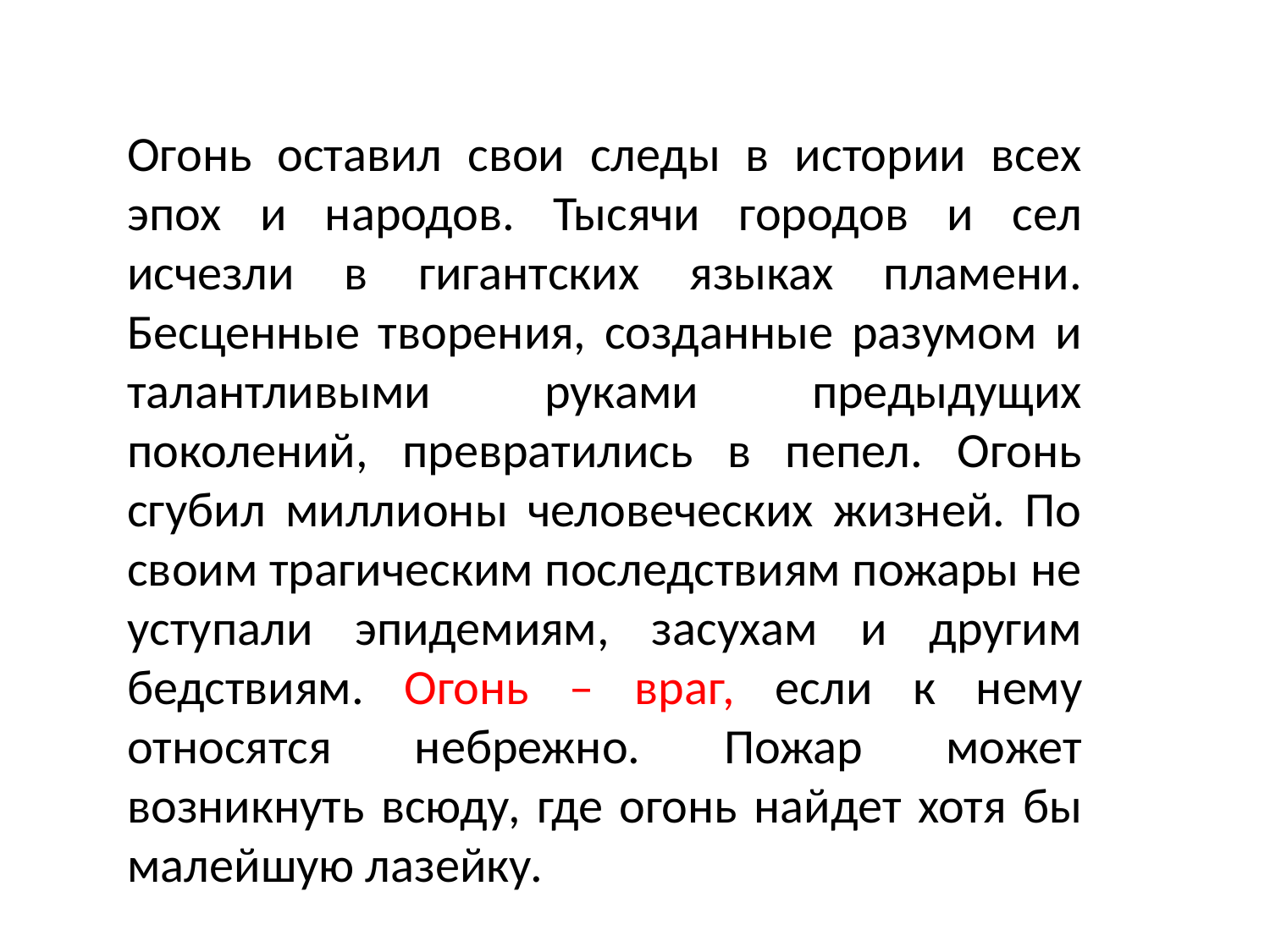

Огонь оставил свои следы в истории всех эпох и народов. Тысячи городов и сел исчезли в гигантских языках пламени. Бесценные творения, созданные разумом и талантливыми руками предыдущих поколений, превратились в пепел. Огонь сгубил миллионы человеческих жизней. По своим трагическим последствиям пожары не уступали эпидемиям, засухам и другим бедствиям. Огонь – враг, если к нему относятся небрежно. Пожар может возникнуть всюду, где огонь найдет хотя бы малейшую лазейку.